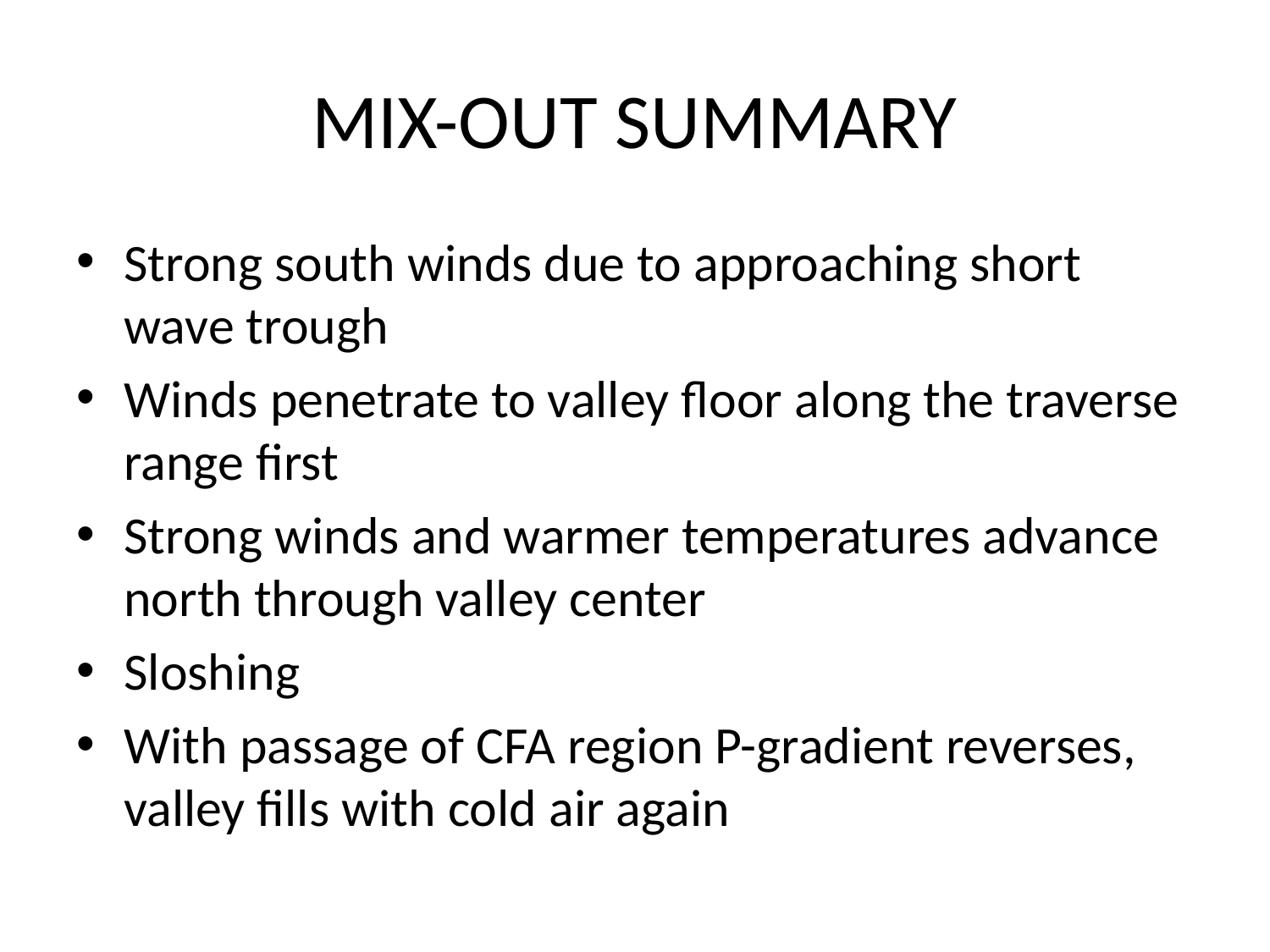

# MIX-OUT SUMMARY
Strong south winds due to approaching short wave trough
Winds penetrate to valley floor along the traverse range first
Strong winds and warmer temperatures advance north through valley center
Sloshing
With passage of CFA region P-gradient reverses, valley fills with cold air again